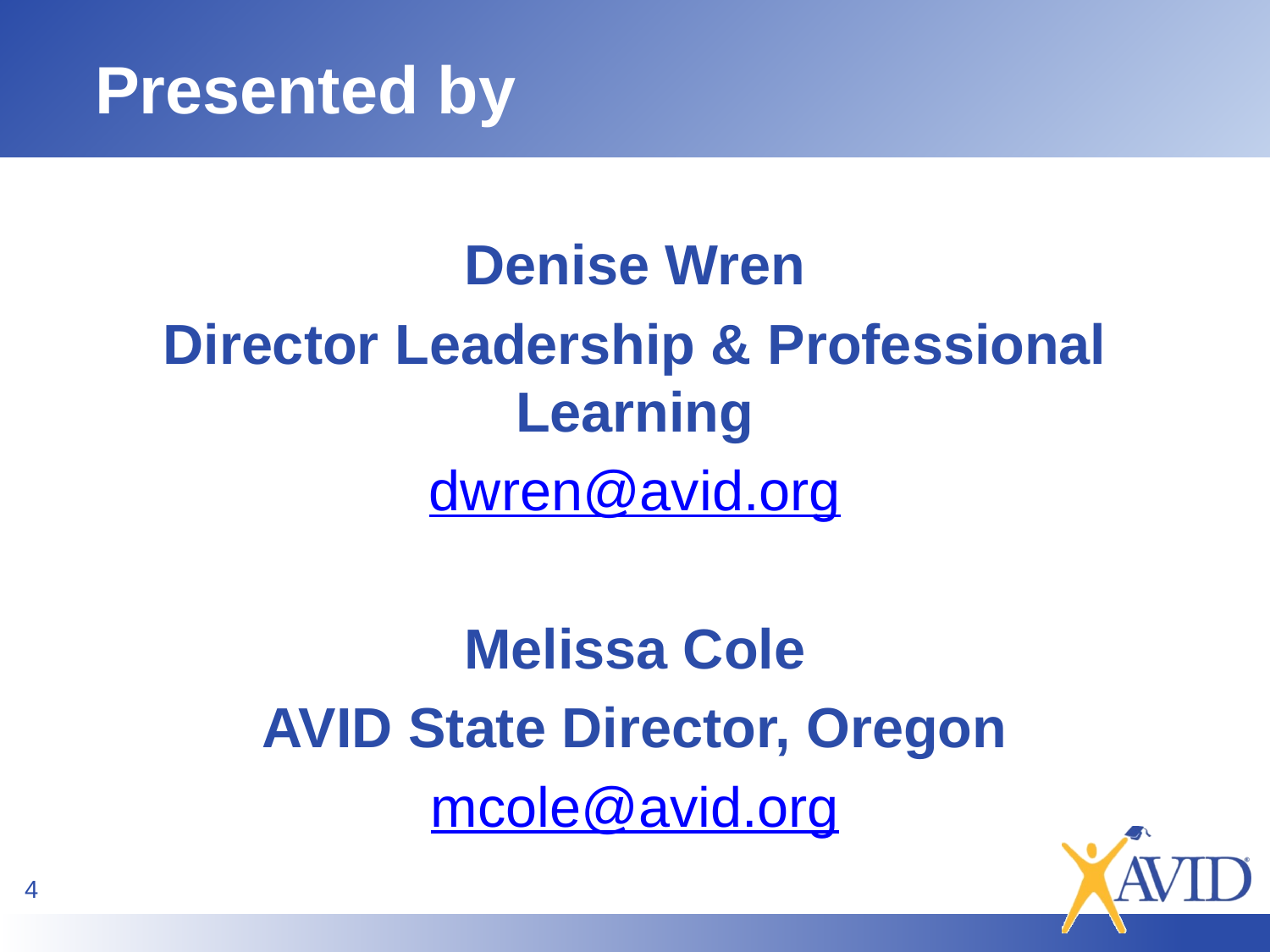

# Presented by
Denise Wren
Director Leadership & Professional Learning
dwren@avid.org

Melissa Cole
AVID State Director, Oregon
mcole@avid.org

4